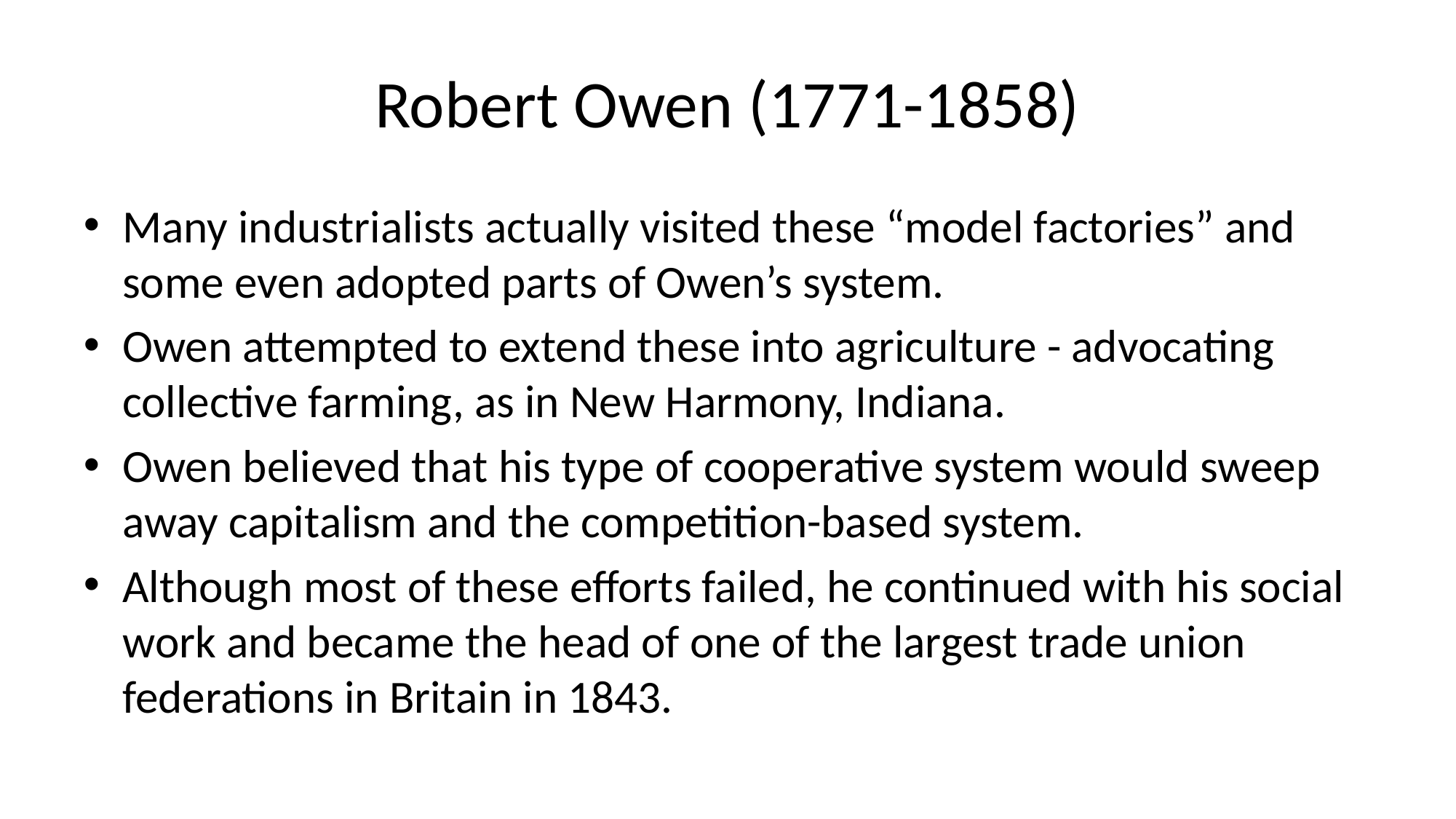

# Robert Owen (1771-1858)
Many industrialists actually visited these “model factories” and some even adopted parts of Owen’s system.
Owen attempted to extend these into agriculture - advocating collective farming, as in New Harmony, Indiana.
Owen believed that his type of cooperative system would sweep away capitalism and the competition-based system.
Although most of these efforts failed, he continued with his social work and became the head of one of the largest trade union federations in Britain in 1843.